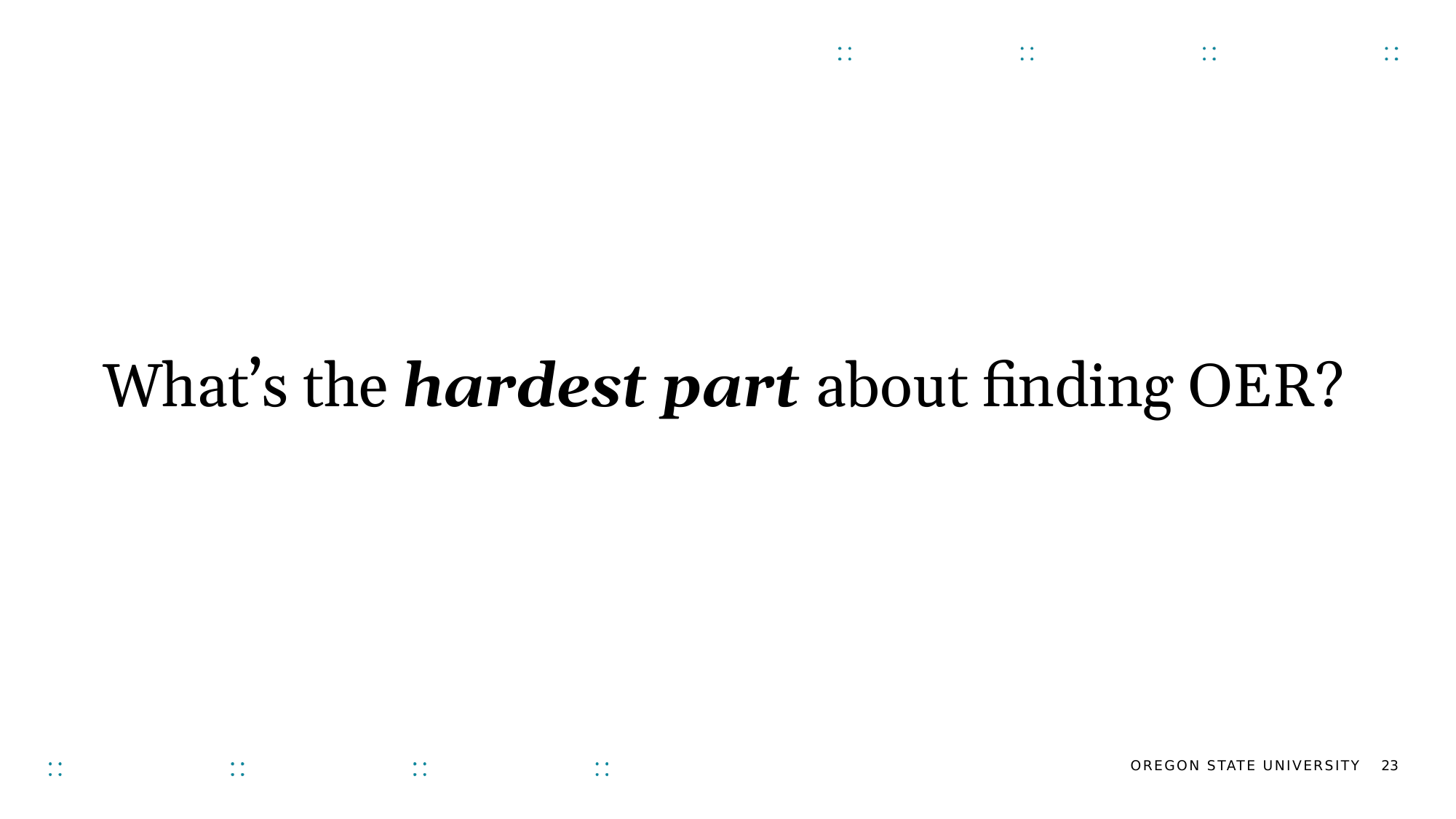

# What’s the hardest part about finding OER?